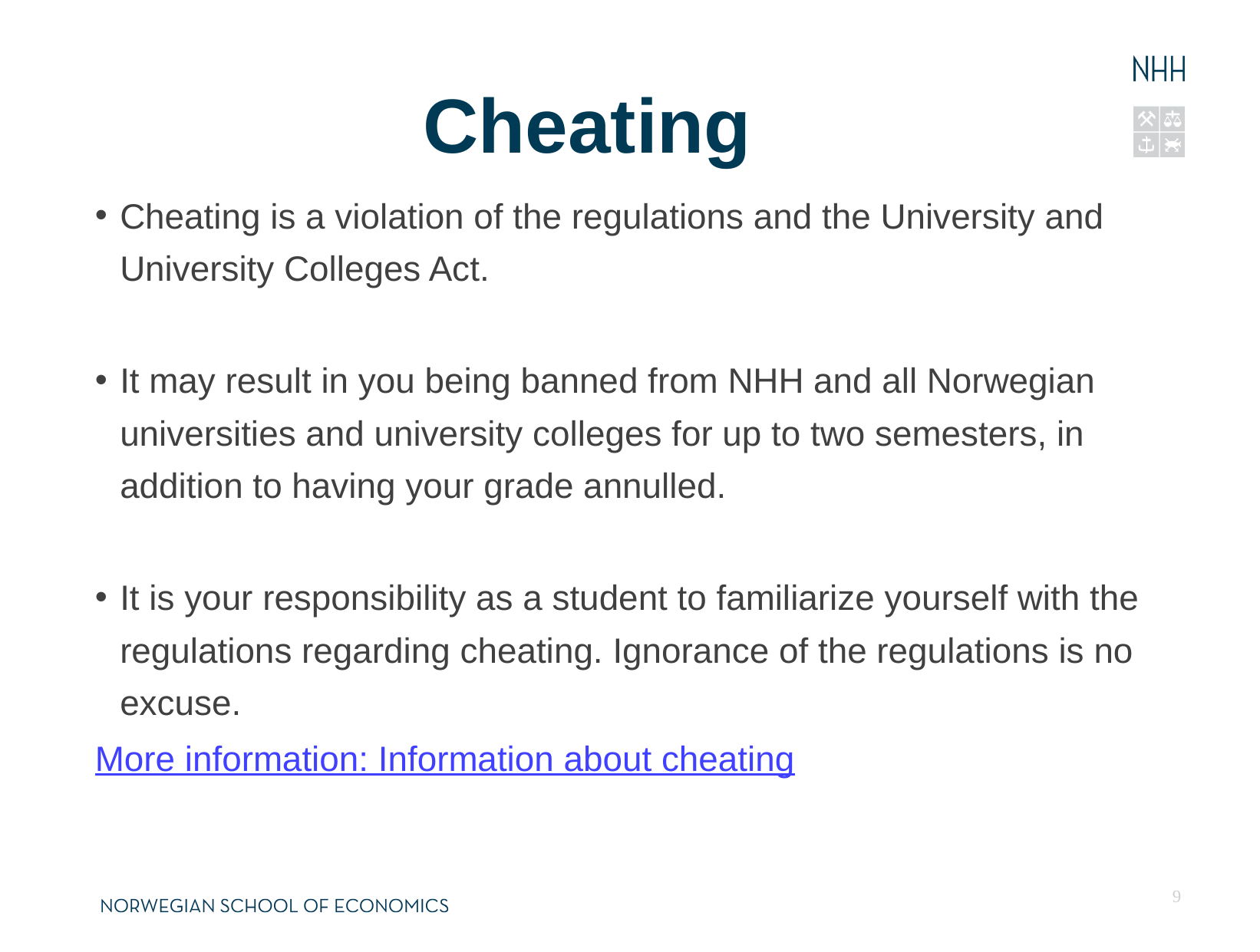

# Cheating
Cheating is a violation of the regulations and the University and University Colleges Act.

It may result in you being banned from NHH and all Norwegian universities and university colleges for up to two semesters, in addition to having your grade annulled.

It is your responsibility as a student to familiarize yourself with the regulations regarding cheating. Ignorance of the regulations is no excuse.
More information: Information about cheating

9